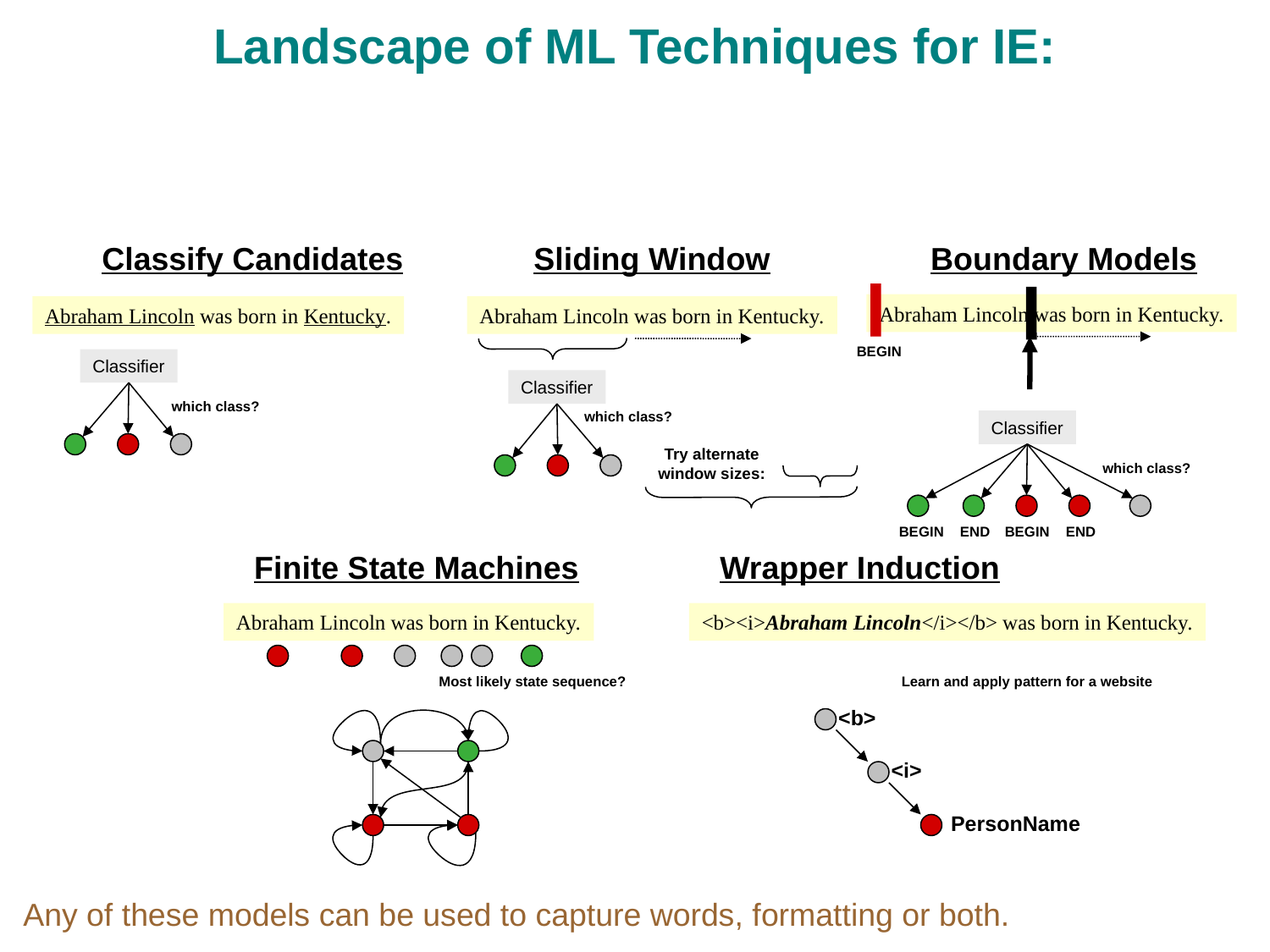

# Landscape of ML Techniques for IE:
Classify Candidates
Sliding Window

Abraham Lincoln was born in Kentucky.

Classifier

which class?
Try alternate
window sizes:

Boundary Models

Abraham Lincoln was born in Kentucky.
BEGIN

Classifier
which class?

BEGIN
END
BEGIN
END
Abraham Lincoln was born in Kentucky.
Classifier
which class?

Finite State Machines
Abraham Lincoln was born in Kentucky.

Most likely state sequence?

Wrapper Induction
<b><i>Abraham Lincoln</i></b> was born in Kentucky.
Learn and apply pattern for a website
<b>

<i>

PersonName

Any of these models can be used to capture words, formatting or both.